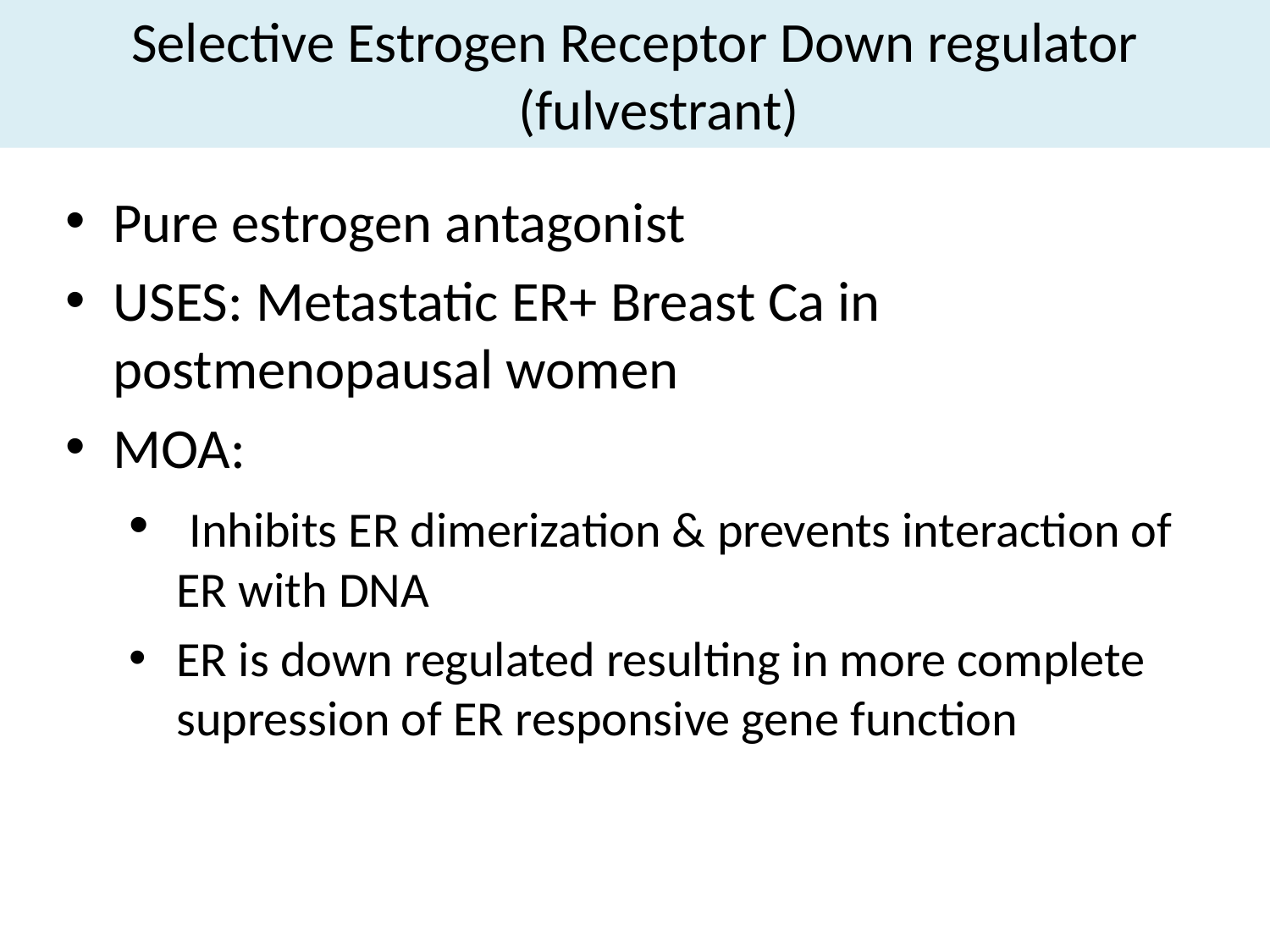

Selective Estrogen Receptor Down regulator (fulvestrant)
Pure estrogen antagonist
USES: Metastatic ER+ Breast Ca in postmenopausal women
MOA:
 Inhibits ER dimerization & prevents interaction of ER with DNA
ER is down regulated resulting in more complete supression of ER responsive gene function